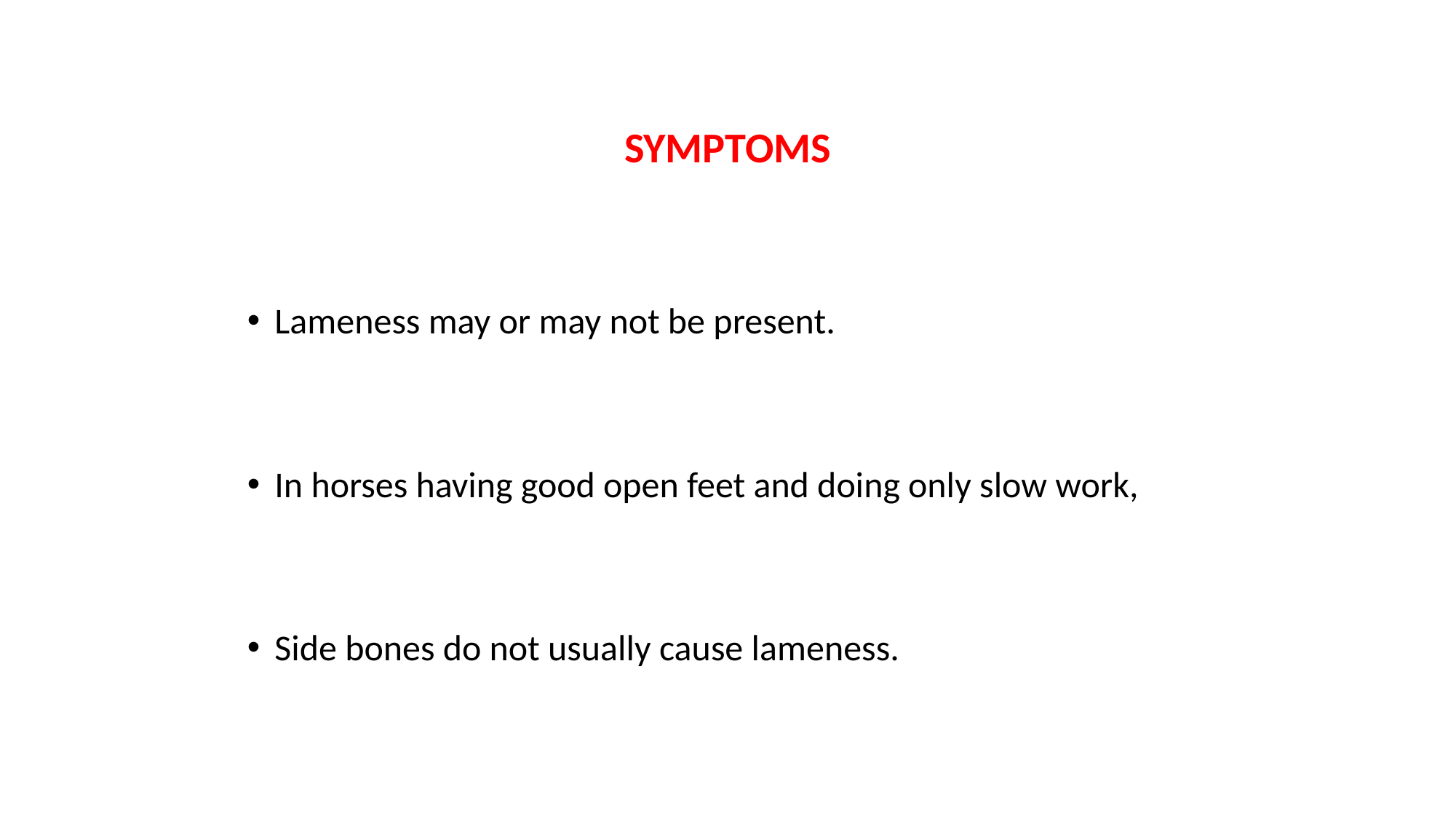

SYMPTOMS

Lameness may or may not be present.

In horses having good open feet and doing only slow work,

Side bones do not usually cause lameness.